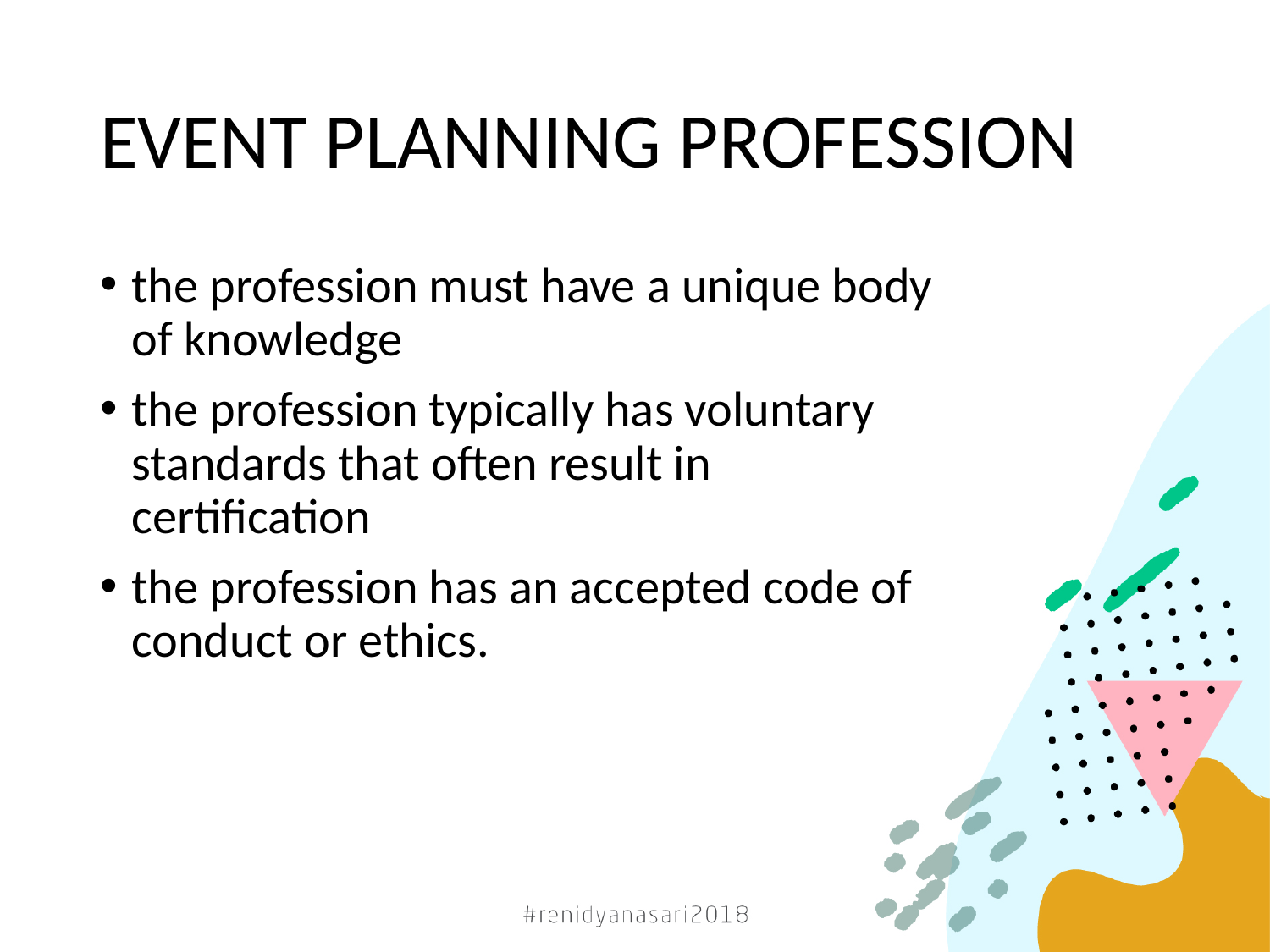

# EVENT PLANNING PROFESSION
the profession must have a unique body of knowledge
the profession typically has voluntary standards that often result in certification
the profession has an accepted code of conduct or ethics.